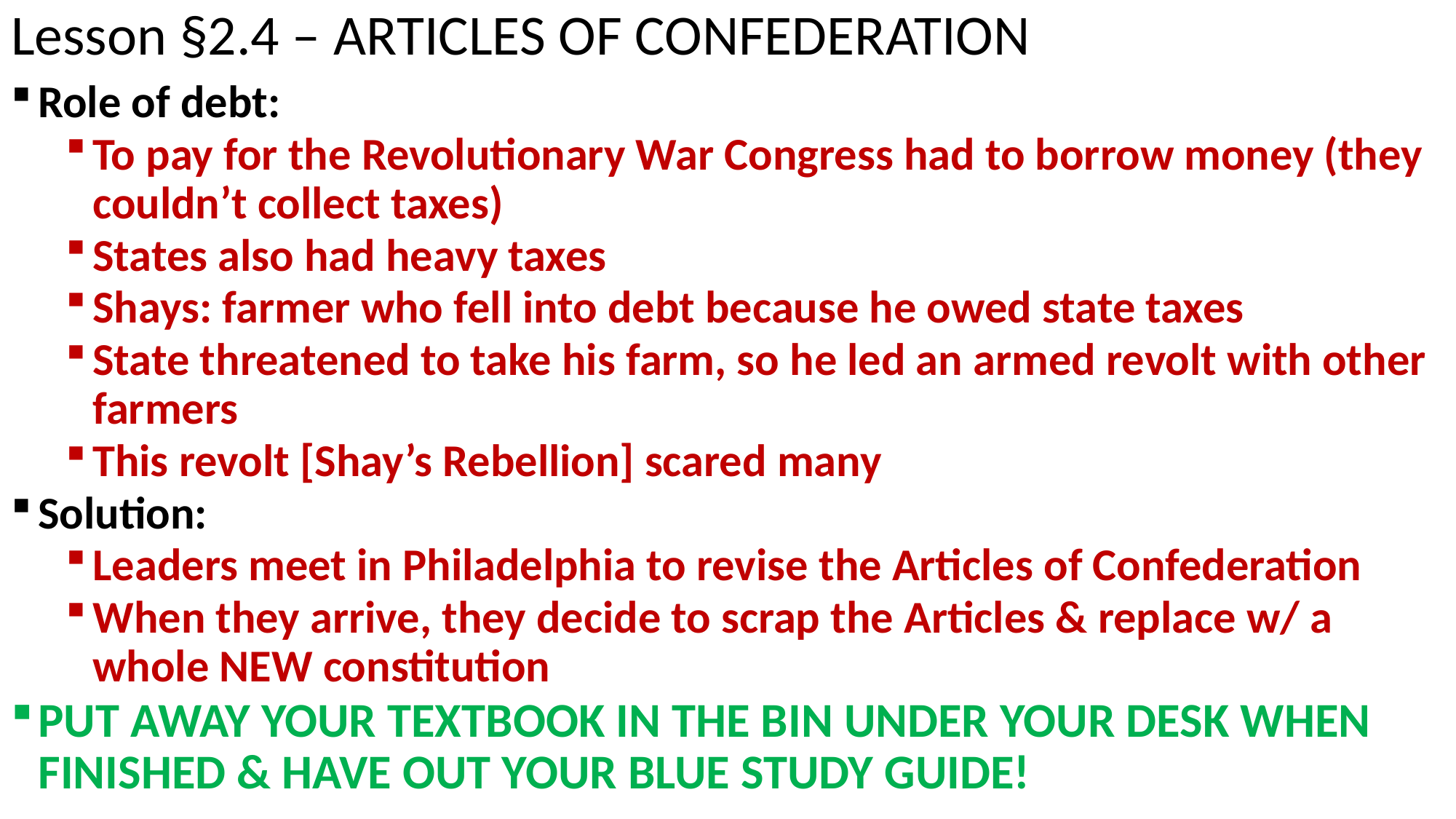

# Lesson §2.4 – ARTICLES OF CONFEDERATION
Role of debt:
To pay for the Revolutionary War Congress had to borrow money (they couldn’t collect taxes)
States also had heavy taxes
Shays: farmer who fell into debt because he owed state taxes
State threatened to take his farm, so he led an armed revolt with other farmers
This revolt [Shay’s Rebellion] scared many
Solution:
Leaders meet in Philadelphia to revise the Articles of Confederation
When they arrive, they decide to scrap the Articles & replace w/ a whole NEW constitution
PUT AWAY YOUR TEXTBOOK IN THE BIN UNDER YOUR DESK WHEN FINISHED & HAVE OUT YOUR BLUE STUDY GUIDE!